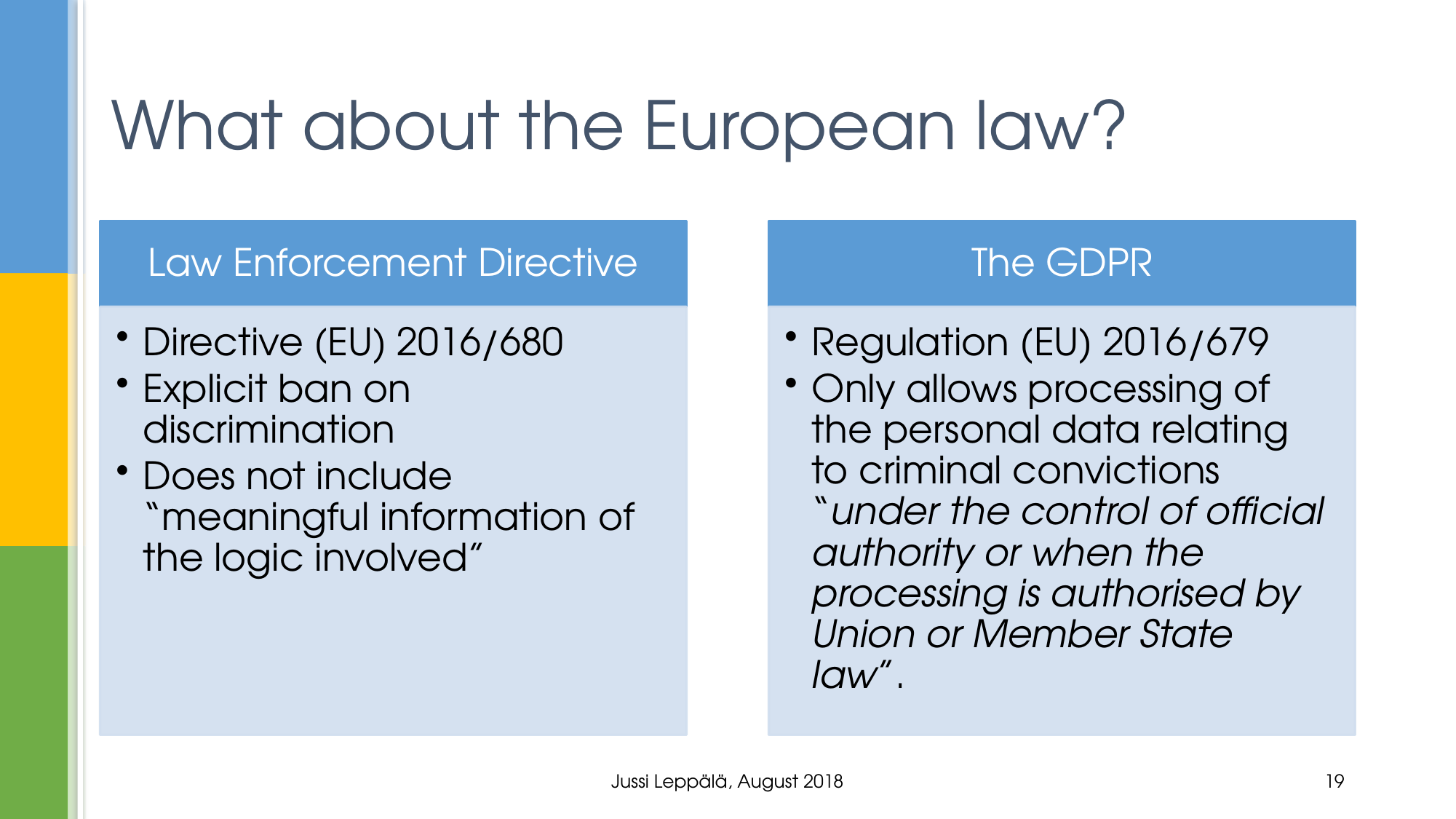

# What about the European law?
Law Enforcement Directive
Directive (EU) 2016/680
Explicit ban on discrimination
Does not include “meaningful information of the logic involved”
The GDPR
Regulation (EU) 2016/679
Only allows processing of the personal data relating to criminal convictions “under the control of official authority or when the processing is authorised by Union or Member State law”.
Jussi Leppälä, August 2018
19